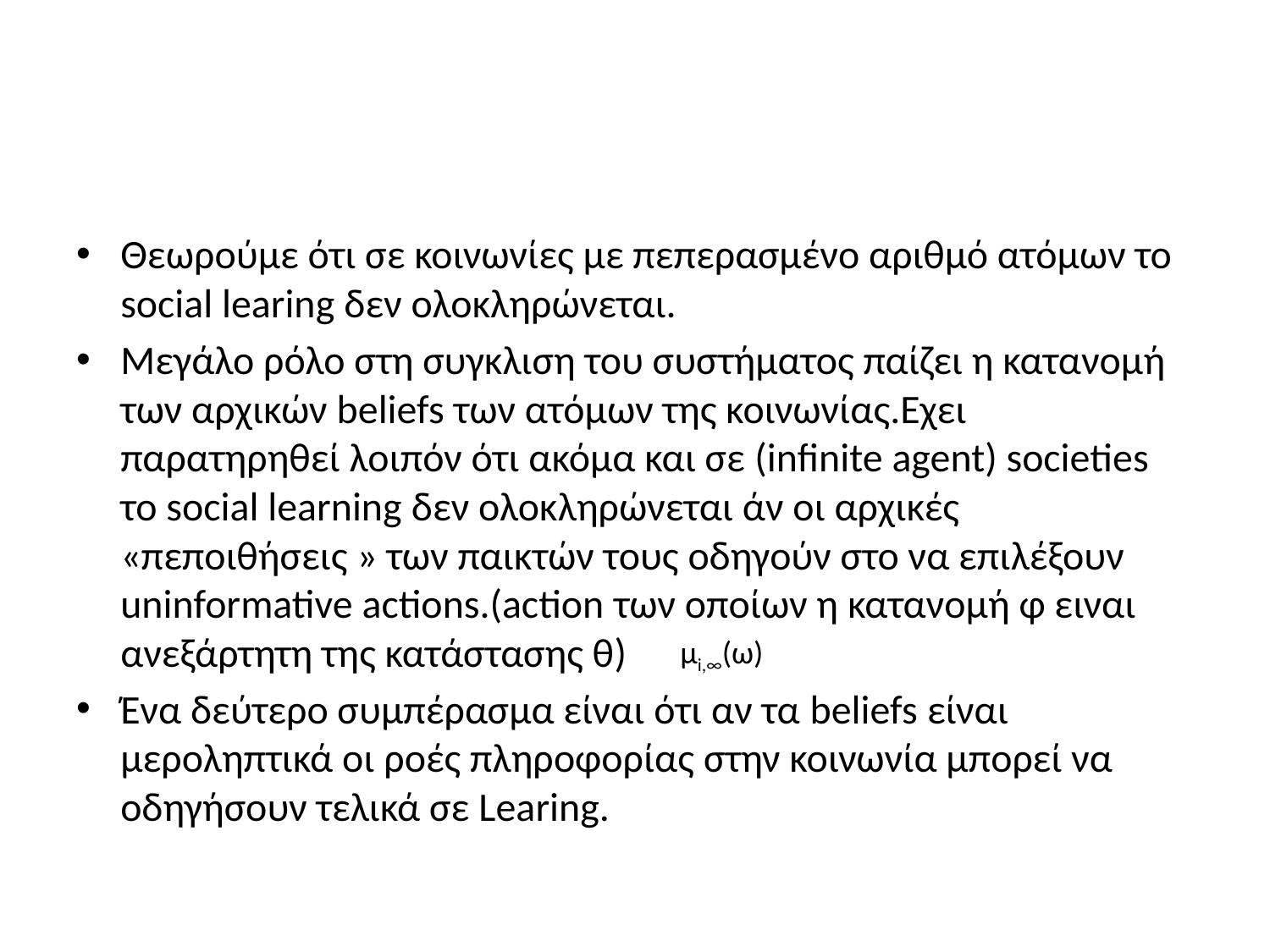

#
Θεωρούμε ότι σε κοινωνίες με πεπερασμένο αριθμό ατόμων το social learing δεν ολοκληρώνεται.
Μεγάλο ρόλο στη συγκλιση του συστήματος παίζει η κατανομή των αρχικών beliefs των ατόμων της κοινωνίας.Εχει παρατηρηθεί λοιπόν ότι ακόμα και σε (infinite agent) societies το social learning δεν ολοκληρώνεται άν οι αρχικές «πεποιθήσεις » των παικτών τους οδηγούν στο να επιλέξουν uninformative actions.(action των οποίων η κατανομή φ ειναι ανεξάρτητη της κατάστασης θ)
Ένα δεύτερο συμπέρασμα είναι ότι αν τα beliefs είναι μεροληπτικά οι ροές πληροφορίας στην κοινωνία μπορεί να οδηγήσουν τελικά σε Learing.
μi,∞(ω)